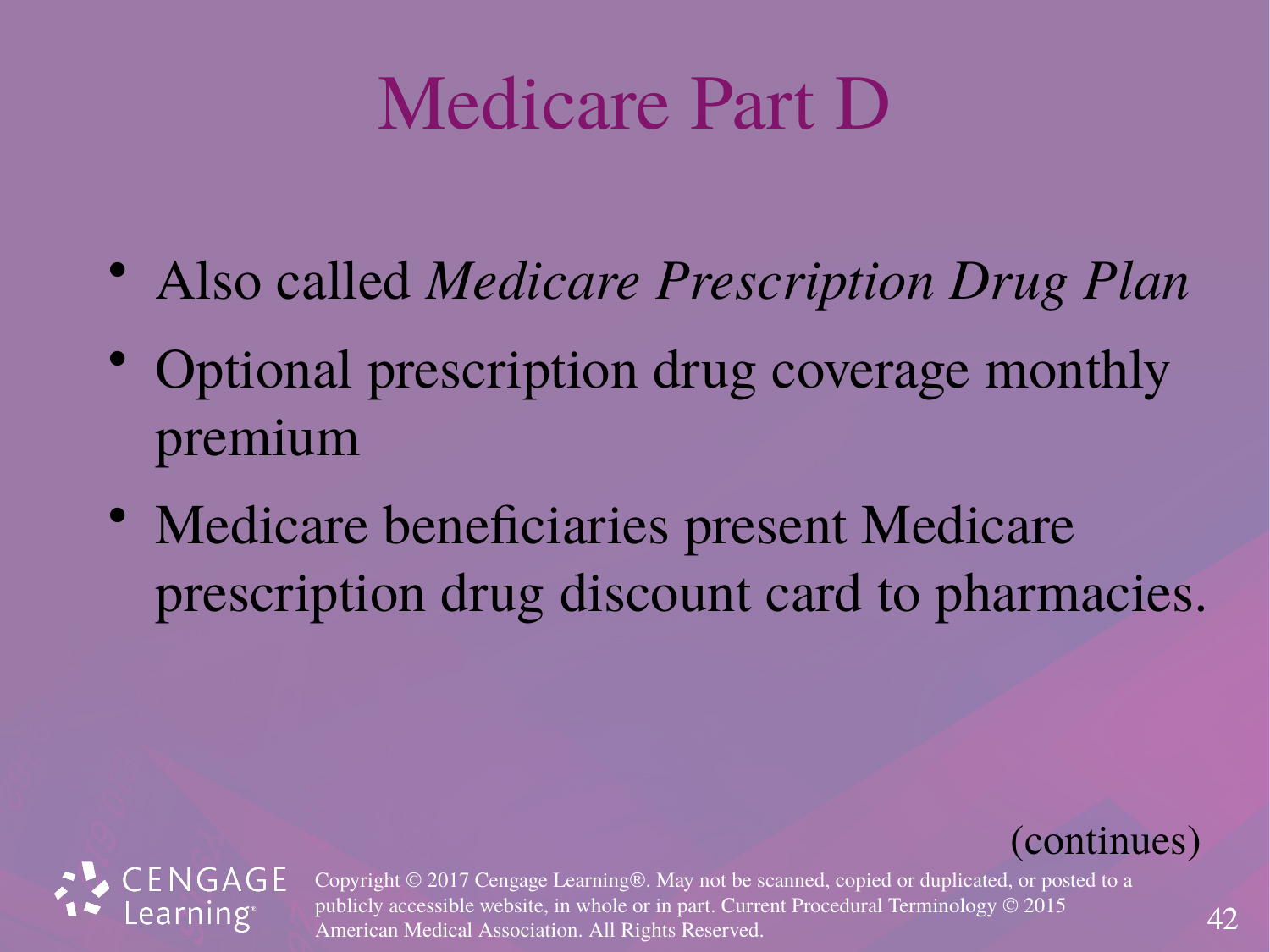

# Medicare Part D
Also called Medicare Prescription Drug Plan
Optional prescription drug coverage monthly premium
Medicare beneficiaries present Medicare prescription drug discount card to pharmacies.
(continues)